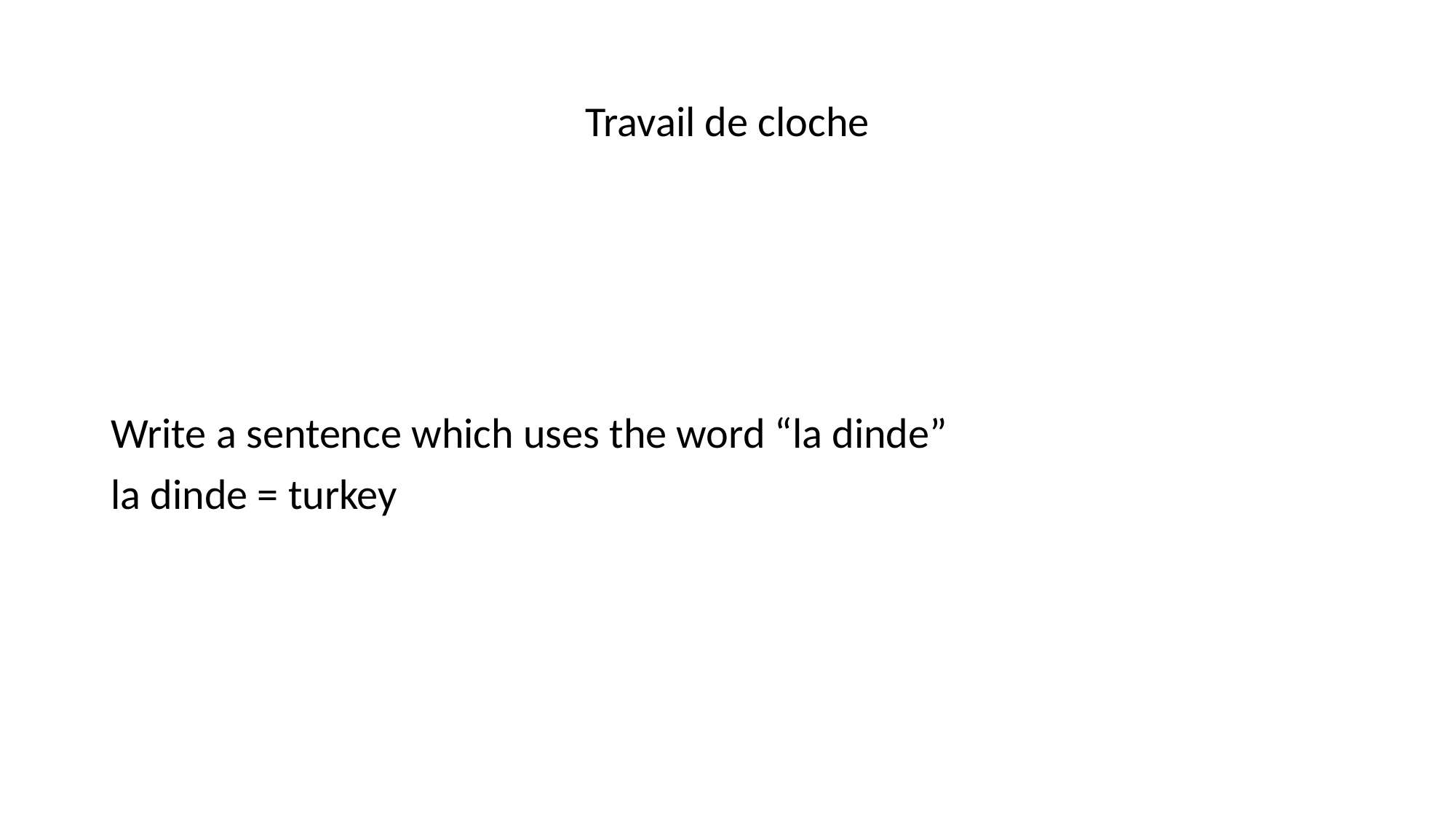

# Travail de cloche

Write a sentence which uses the word “la dinde”
la dinde = turkey